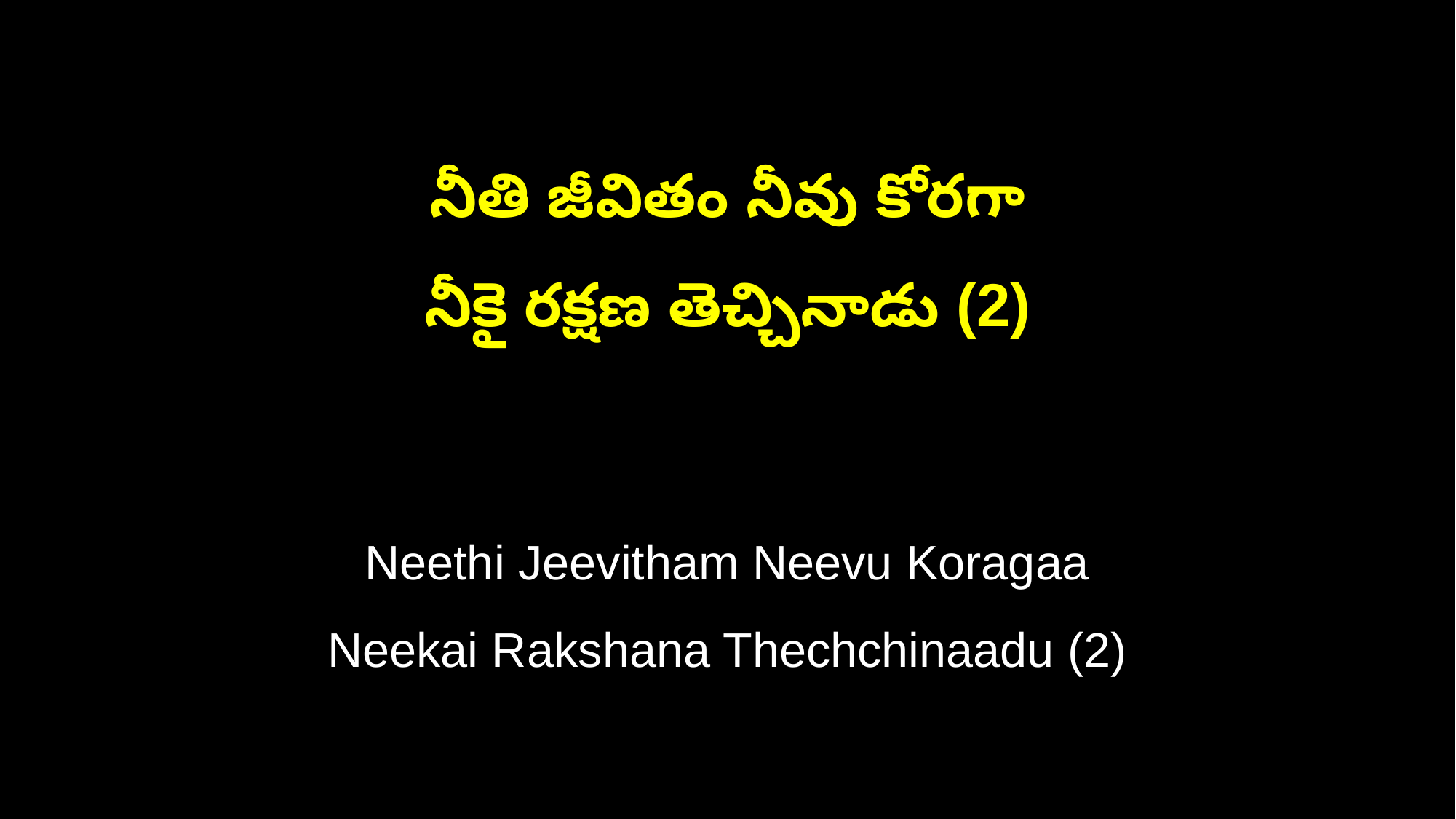

నీతి జీవితం నీవు కోరగా
నీకై రక్షణ తెచ్చినాడు (2)
Neethi Jeevitham Neevu Koragaa
Neekai Rakshana Thechchinaadu (2)